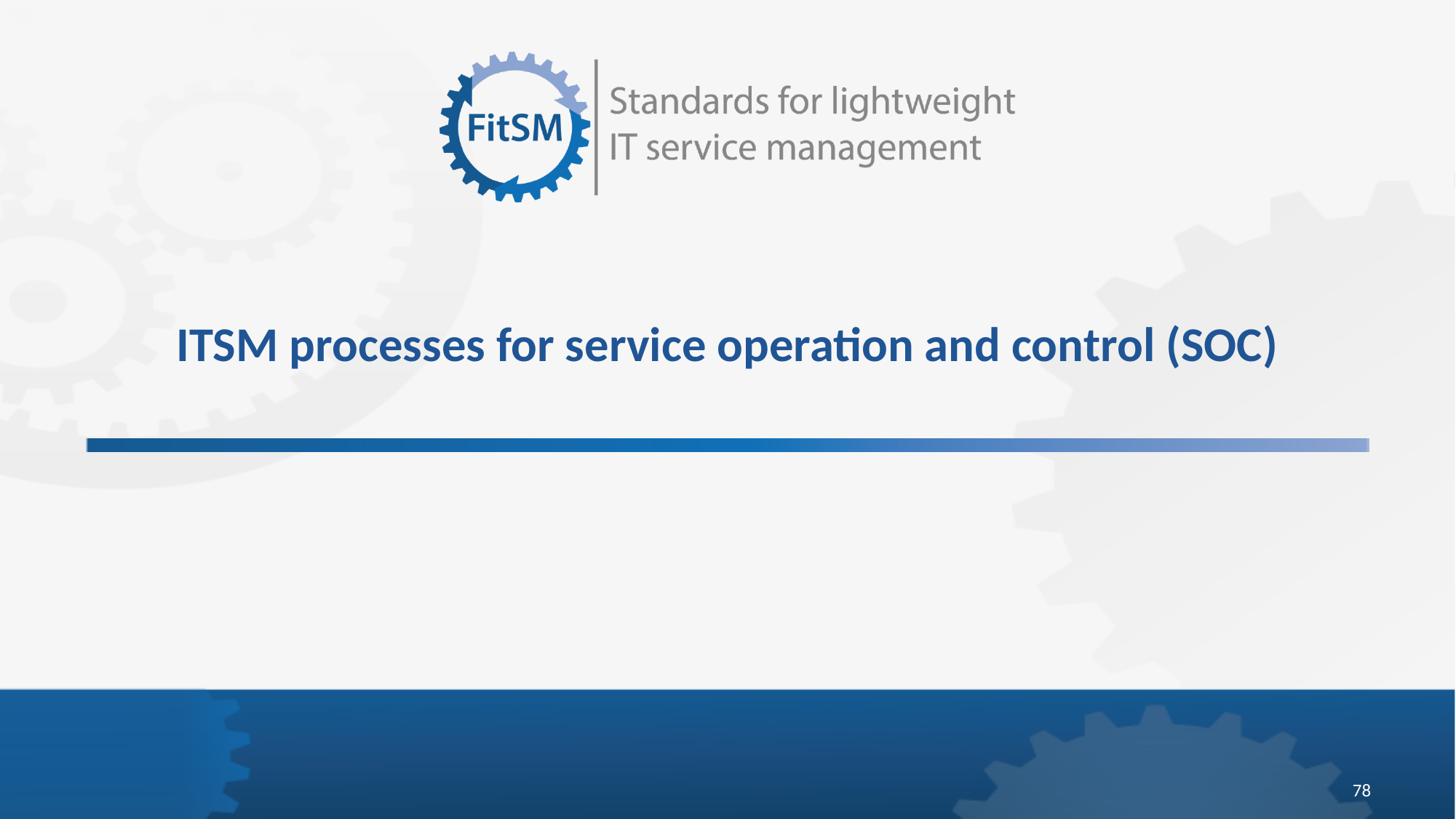

# ITSM processes for service operation and control (SOC)
78